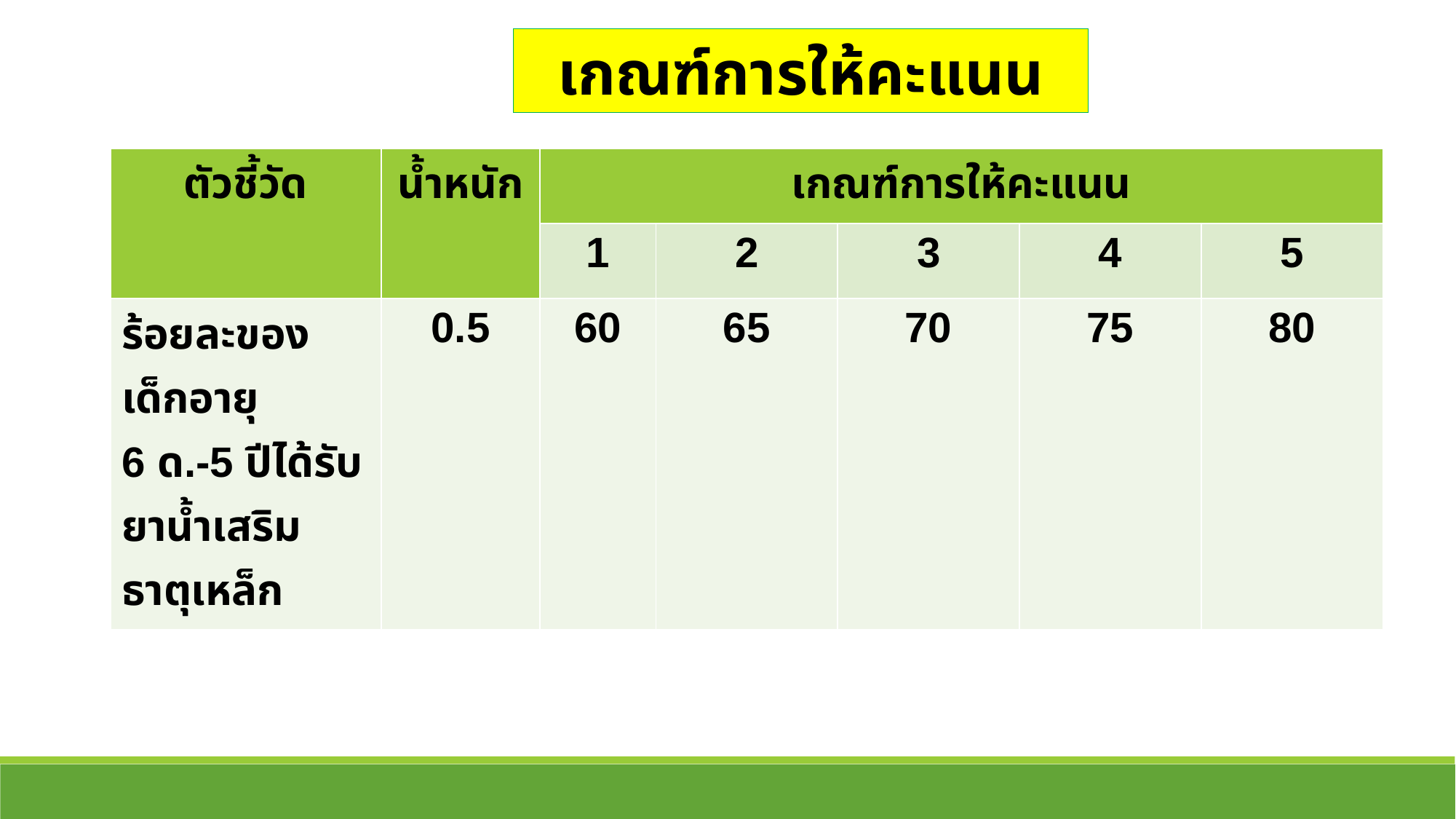

เกณฑ์การให้คะแนน
| ตัวชี้วัด | น้ำหนัก | เกณฑ์การให้คะแนน |  |  |  |  |
| --- | --- | --- | --- | --- | --- | --- |
|  |  | 1 | 2 | 3 | 4 | 5 |
| ร้อยละของเด็กอายุ 6 ด.-5 ปีได้รับยาน้ำเสริมธาตุเหล็ก | 0.5 | 60 | 65 | 70 | 75 | 80 |